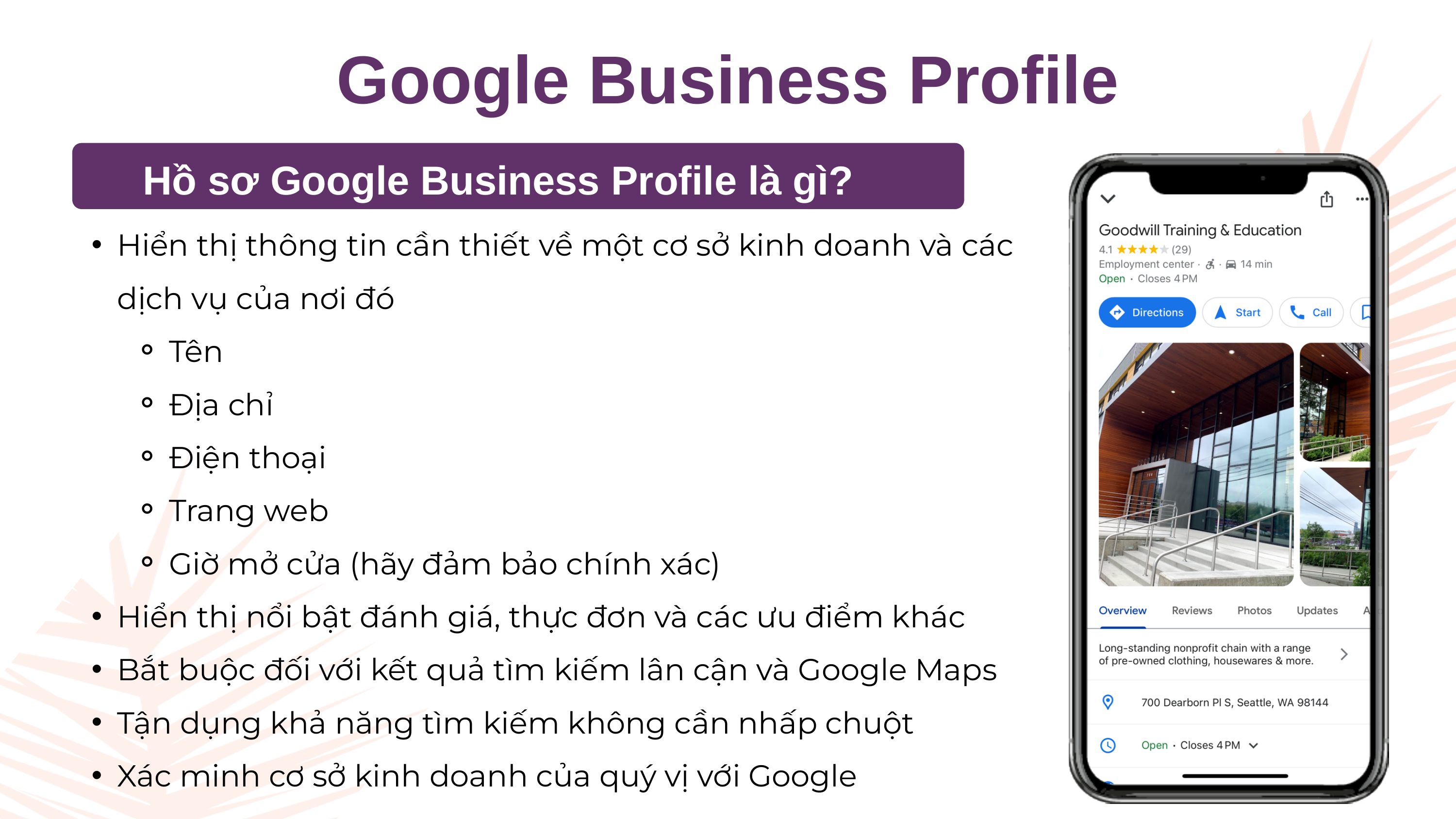

Google Business Profile

Hồ sơ Google Business Profile là gì?

Hiển thị thông tin cần thiết về một cơ sở kinh doanh và các dịch vụ của nơi đó
Tên
Địa chỉ
Điện thoại
Trang web
Giờ mở cửa (hãy đảm bảo chính xác)
Hiển thị nổi bật đánh giá, thực đơn và các ưu điểm khác
Bắt buộc đối với kết quả tìm kiếm lân cận và Google Maps
Tận dụng khả năng tìm kiếm không cần nhấp chuột
Xác minh cơ sở kinh doanh của quý vị với Google